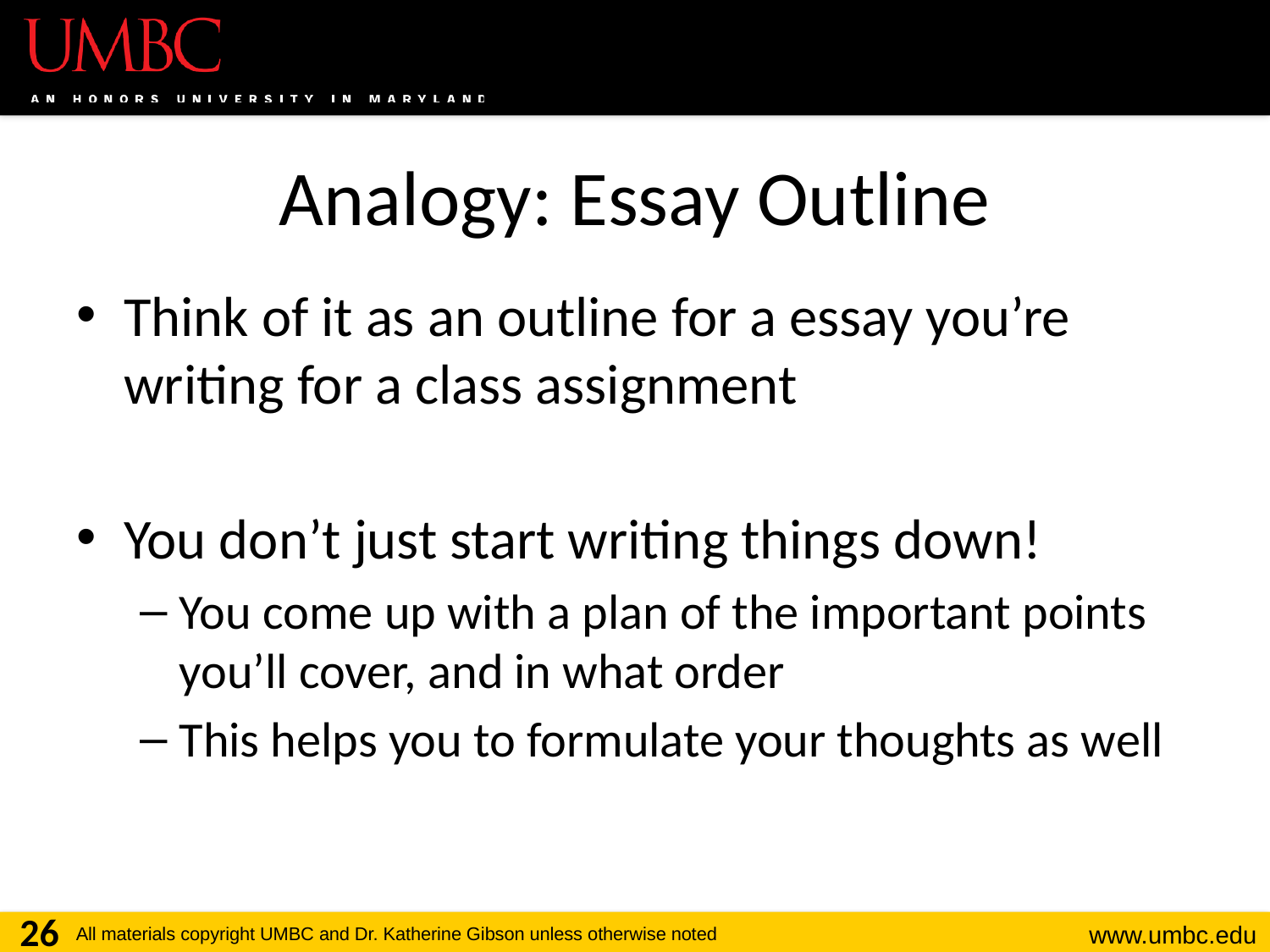

# Analogy: Essay Outline
Think of it as an outline for a essay you’re writing for a class assignment

You don’t just start writing things down!
You come up with a plan of the important points you’ll cover, and in what order
This helps you to formulate your thoughts as well
26